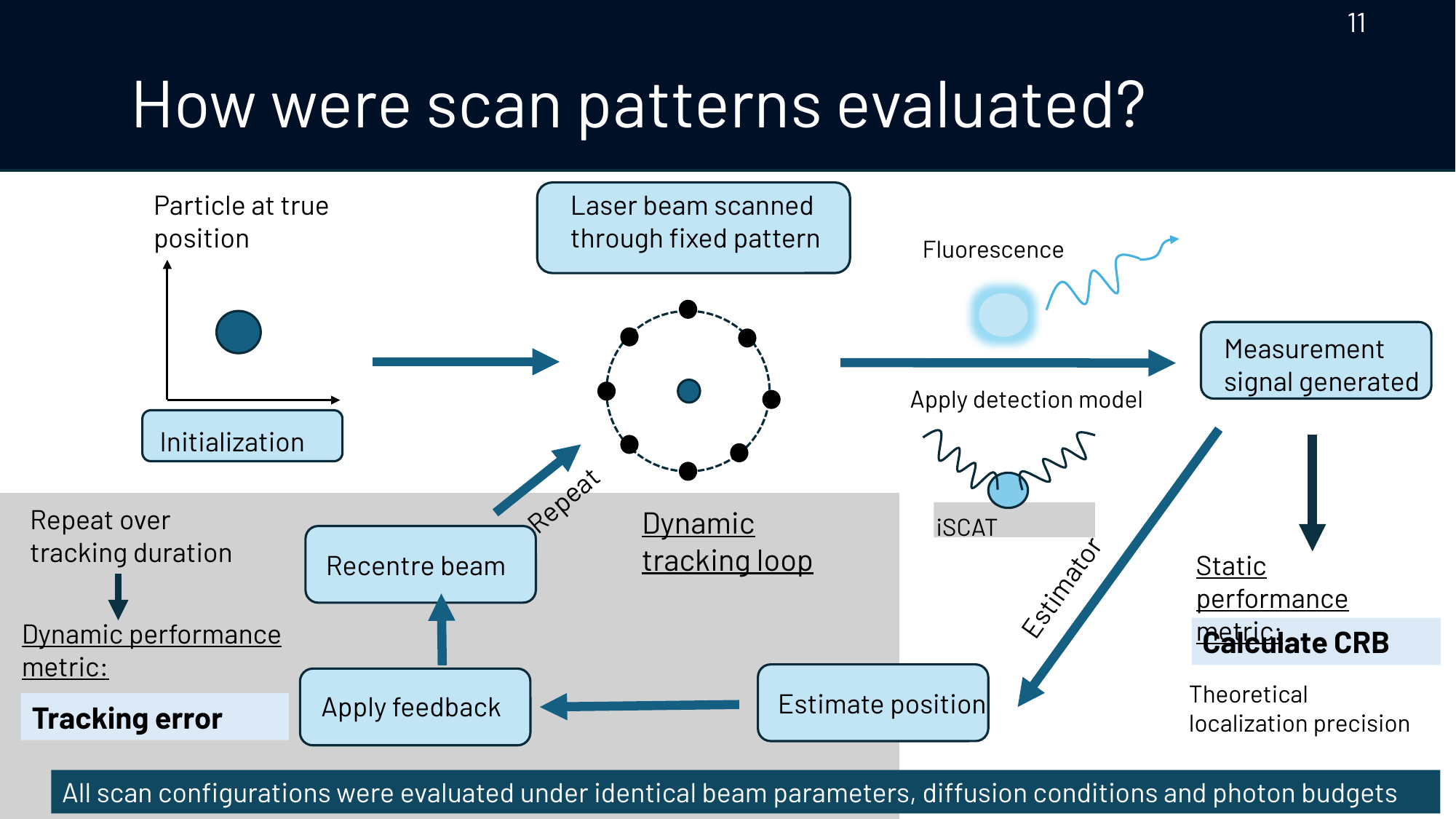

11

How were scan patterns evaluated?

Particle at true position
Laser beam scanned through fixed pattern
Fluorescence

Measurement signal generated

Apply detection model

Initialization
Repeat

Repeat over tracking duration
Dynamic tracking loop

iSCAT
Estimator

Recentre beam
Static performance metric:
Dynamic performance metric:
Calculate CRB

Theoretical localization precision
Estimate position
Apply feedback
Tracking error
All scan configurations were evaluated under identical beam parameters, diffusion conditions and photon budgets